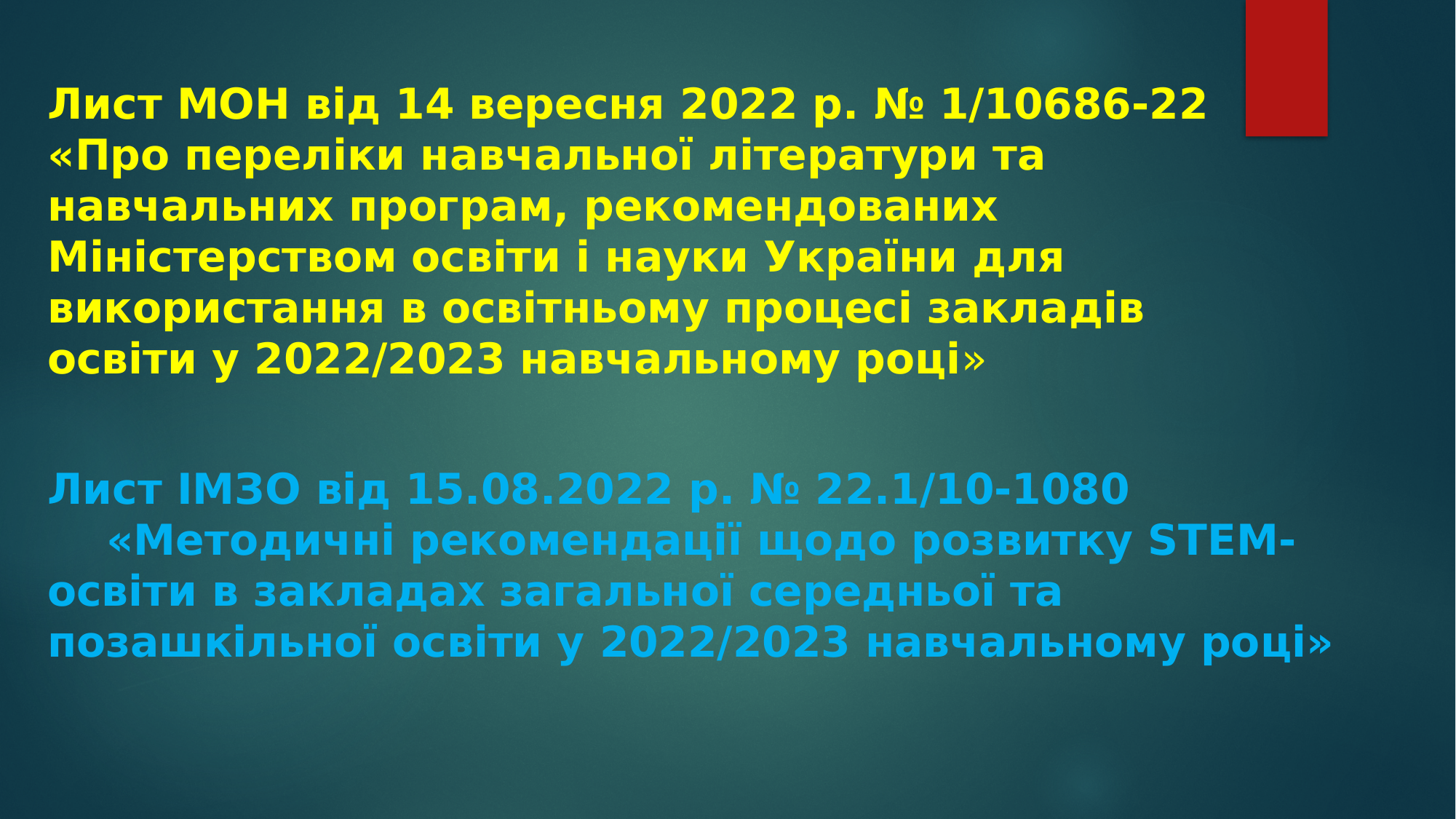

Лист МОН від 14 вересня 2022 р. № 1/10686-22 «Про переліки навчальної літератури та навчальних програм, рекомендованих Міністерством освіти і науки України для використання в освітньому процесі закладів освіти у 2022/2023 навчальному році»

Лист ІМЗО від 15.08.2022 р. № 22.1/10-1080                       «Методичні рекомендації щодо розвитку STEM-освіти в закладах загальної середньої та позашкільної освіти у 2022/2023 навчальному році»